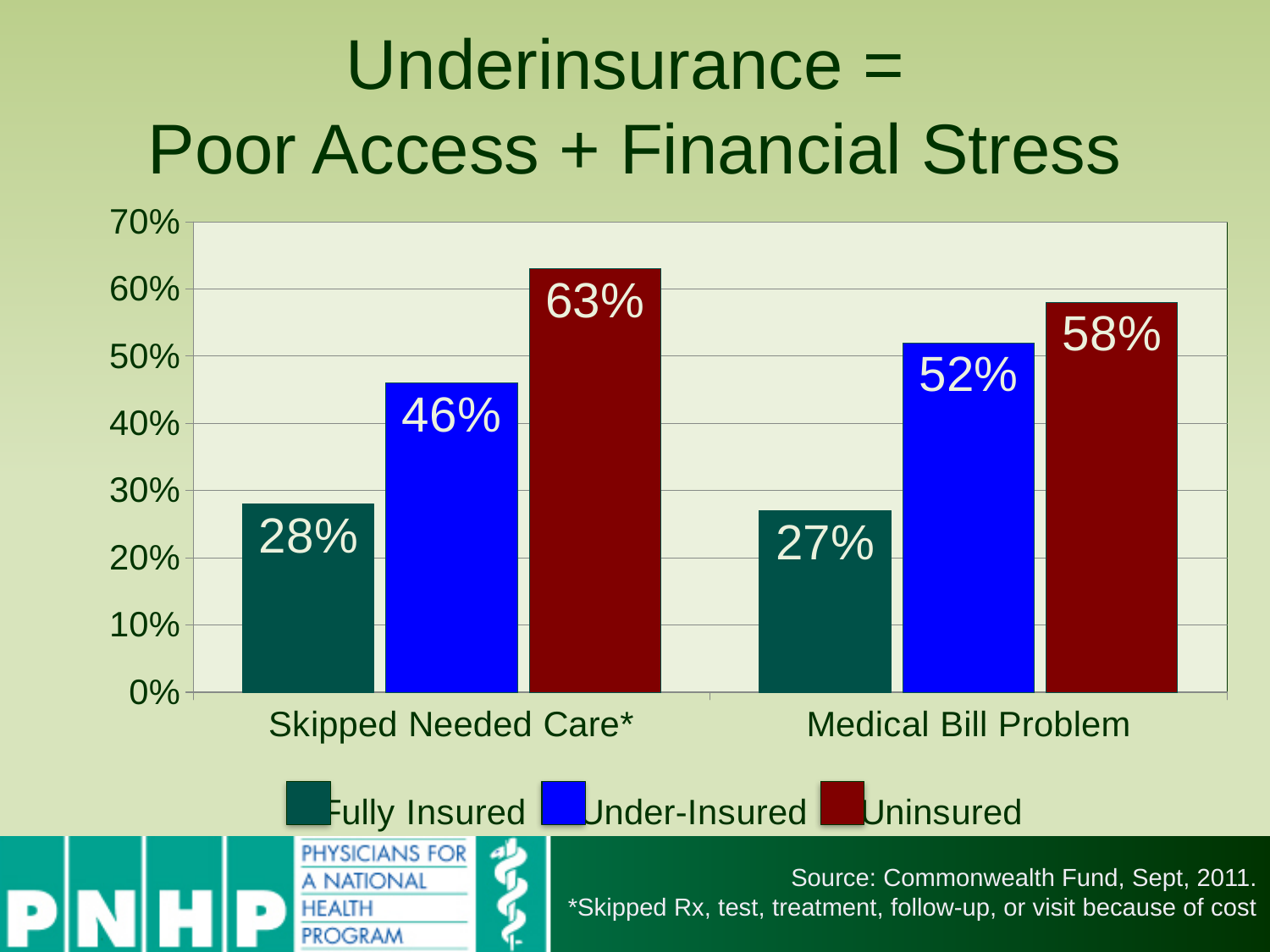

# Underinsurance = Poor Access + Financial Stress

### Chart

| Category | Fully Insured | Under-Insured | Uninsured |
|---|---|---|---|
| Skipped Needed Care* | 0.28 | 0.46 | 0.63 |
| Medical Bill Problem | 0.27 | 0.52 | 0.58 |

Source: Commonwealth Fund, Sept, 2011.
*Skipped Rx, test, treatment, follow-up, or visit because of cost